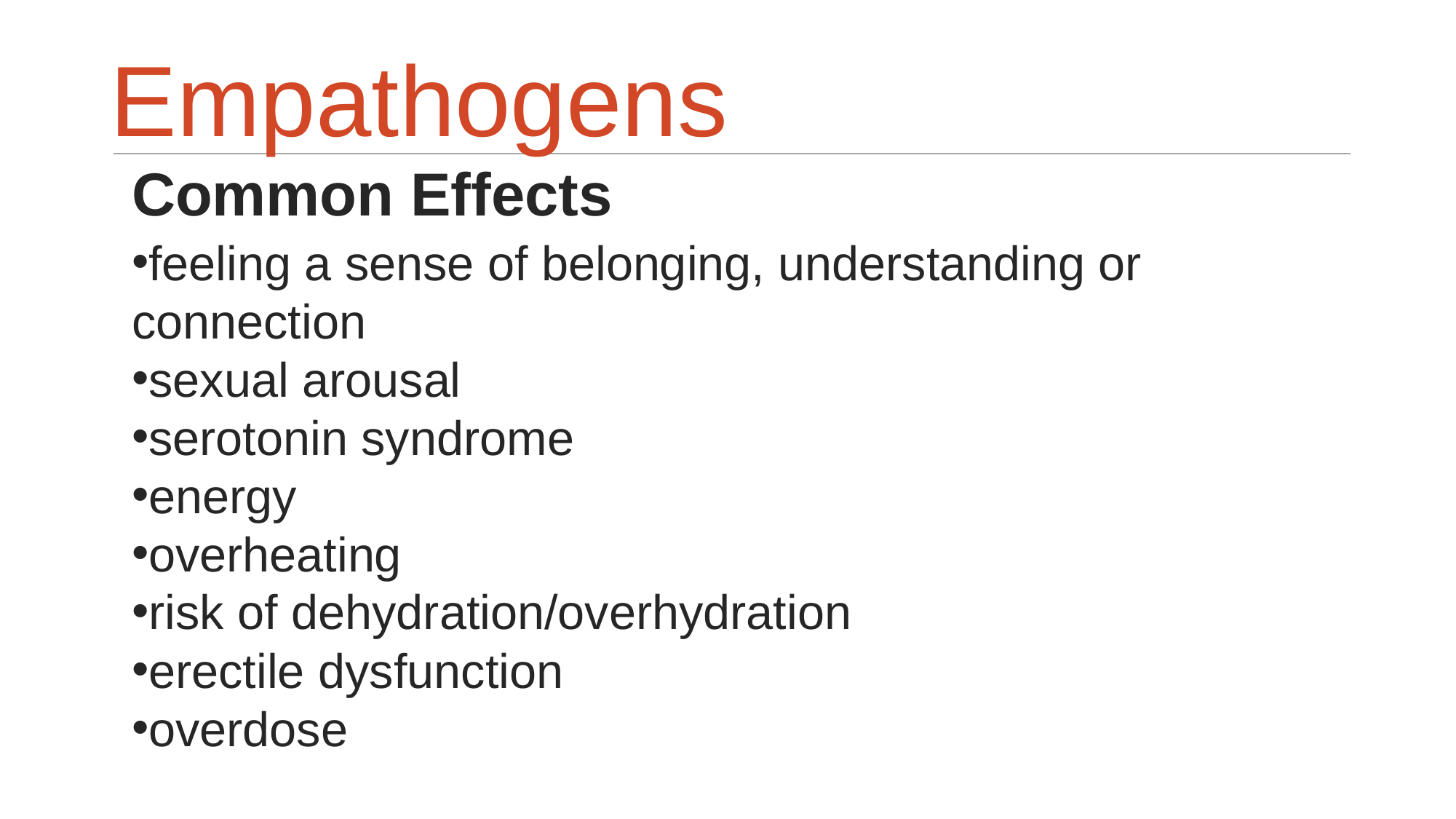

# Empathogens
Common Effects

feeling a sense of belonging, understanding or connection
sexual arousal
serotonin syndrome
energy
overheating
risk of dehydration/overhydration
erectile dysfunction
overdose